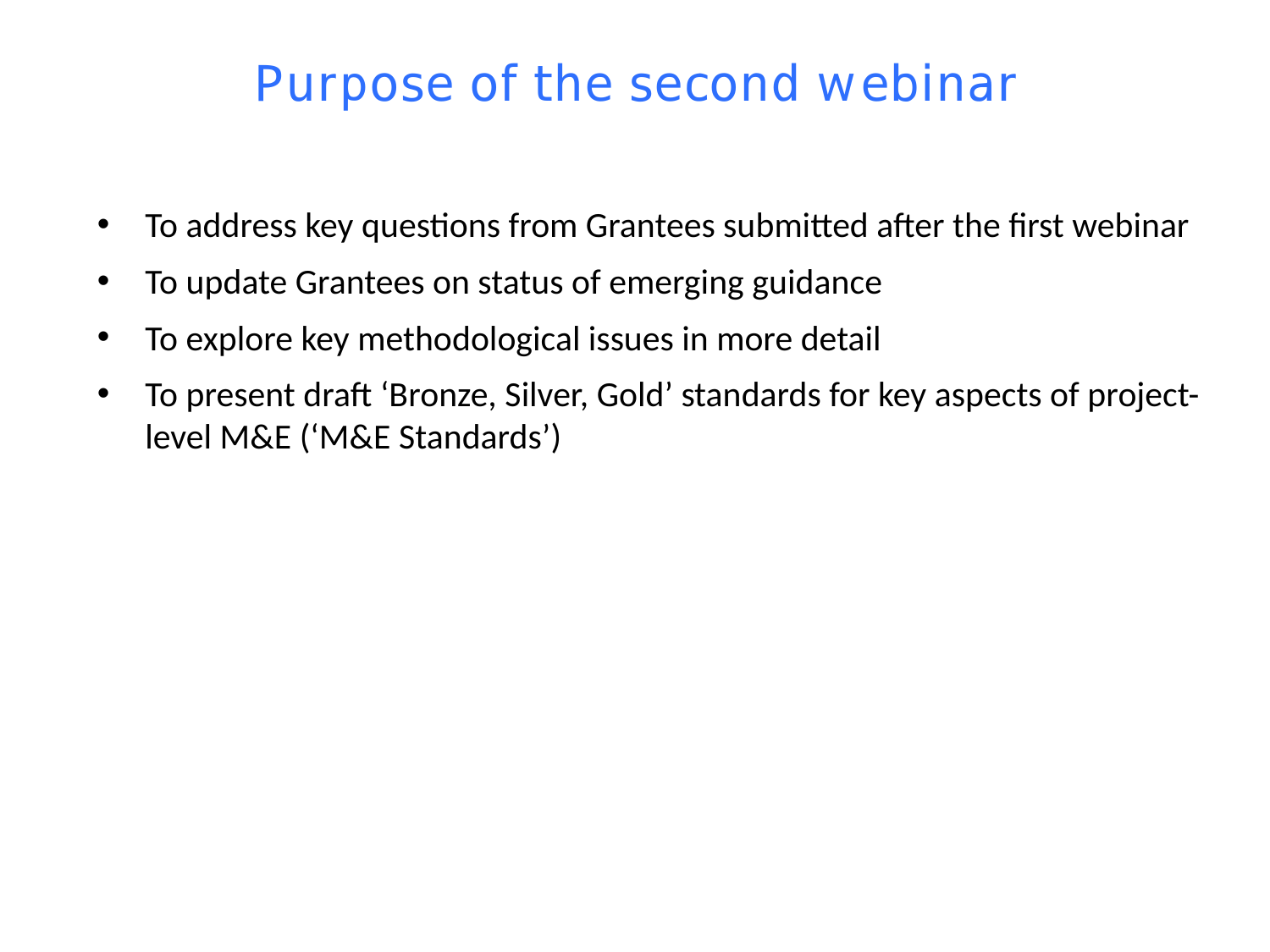

Purpose of the second webinar
To address key questions from Grantees submitted after the first webinar
To update Grantees on status of emerging guidance
To explore key methodological issues in more detail
To present draft ‘Bronze, Silver, Gold’ standards for key aspects of project-level M&E (‘M&E Standards’)